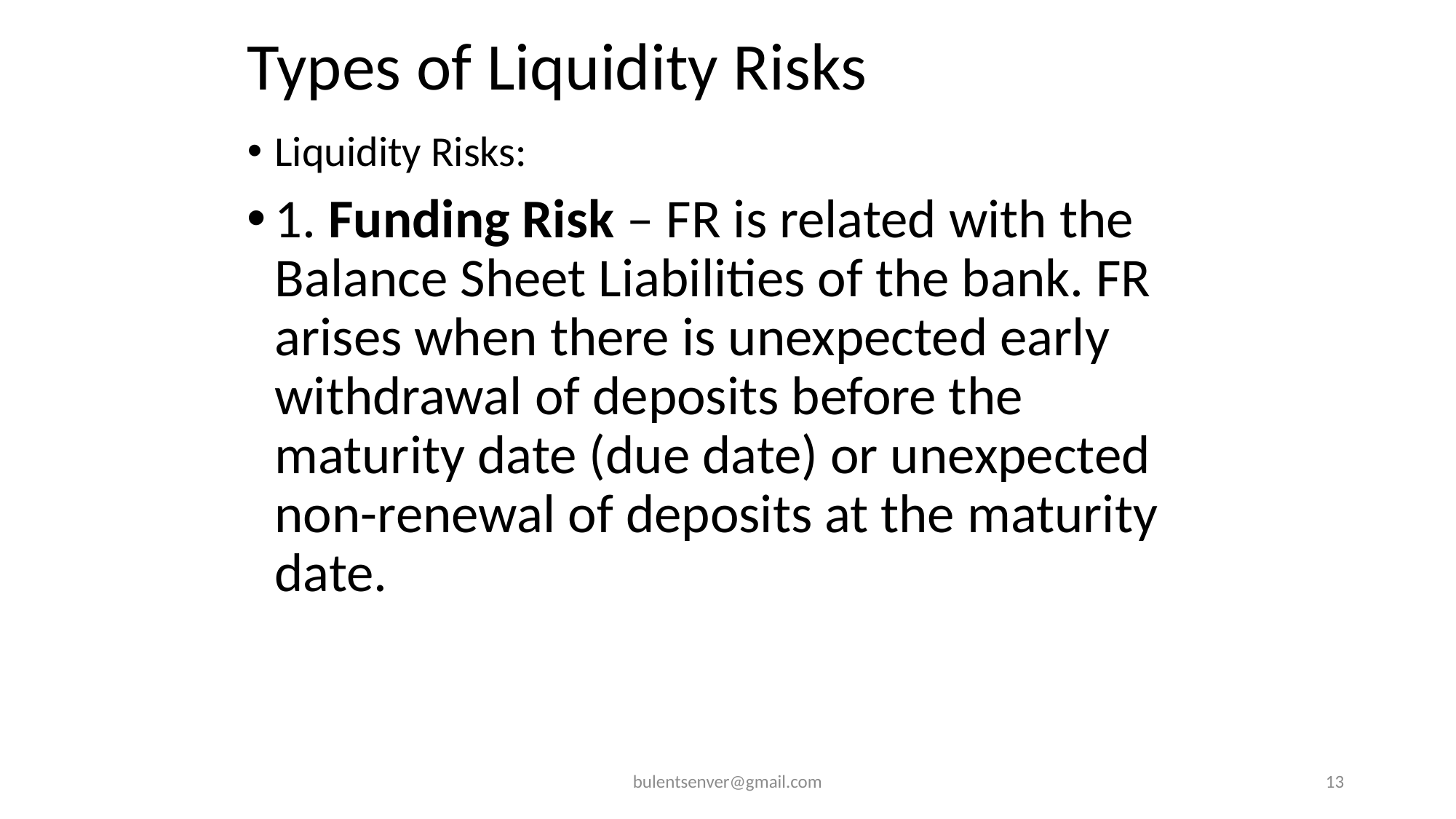

# Types of Liquidity Risks
Liquidity Risks:
1. Funding Risk – FR is related with the Balance Sheet Liabilities of the bank. FR arises when there is unexpected early withdrawal of deposits before the maturity date (due date) or unexpected non-renewal of deposits at the maturity date.
bulentsenver@gmail.com
13